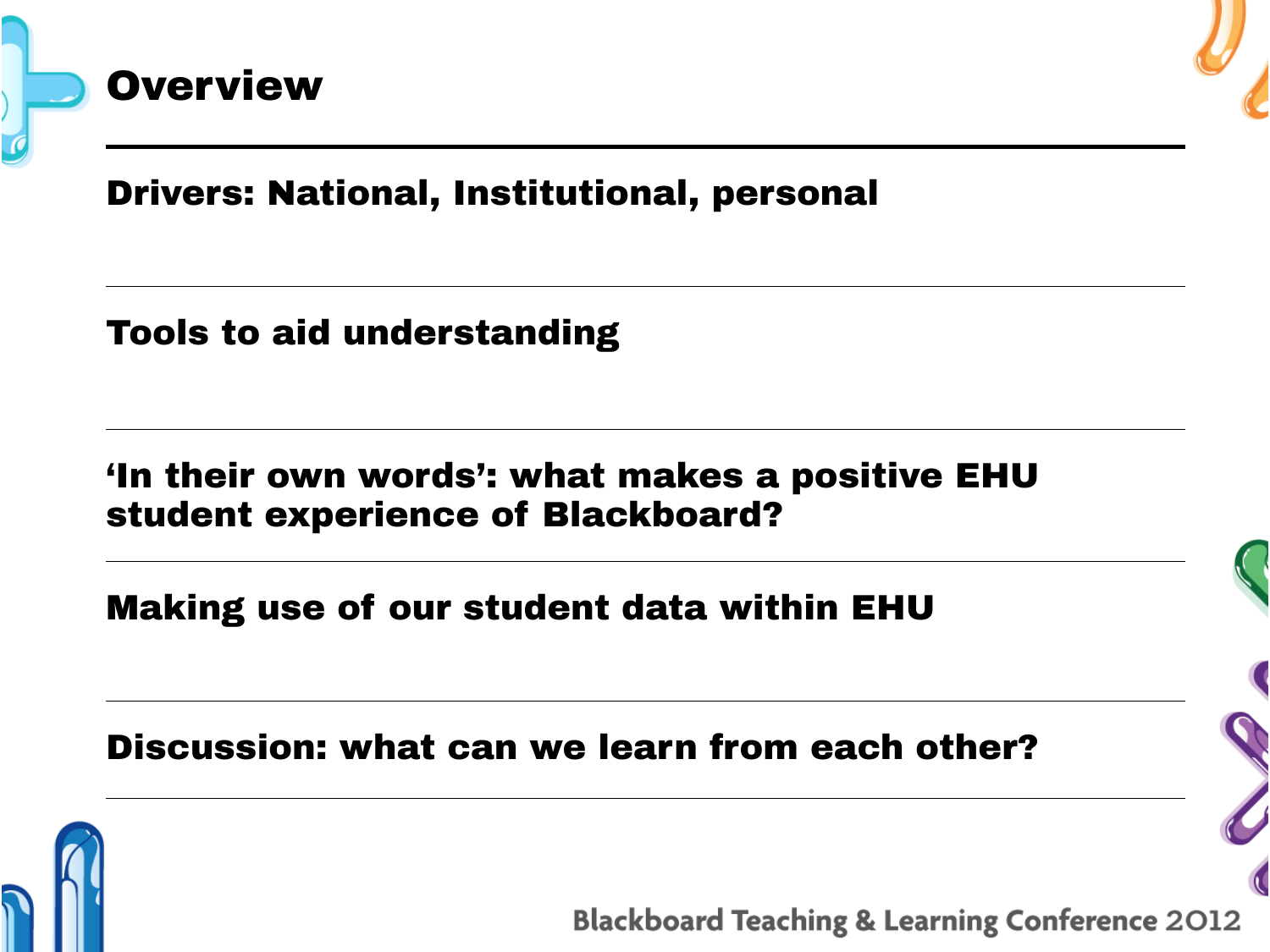

| Overview |
| --- |
| Drivers: National, Institutional, personal |
| Tools to aid understanding |
| ‘In their own words’: what makes a positive EHU student experience of Blackboard? |
| Making use of our student data within EHU |
| Discussion: what can we learn from each other? |